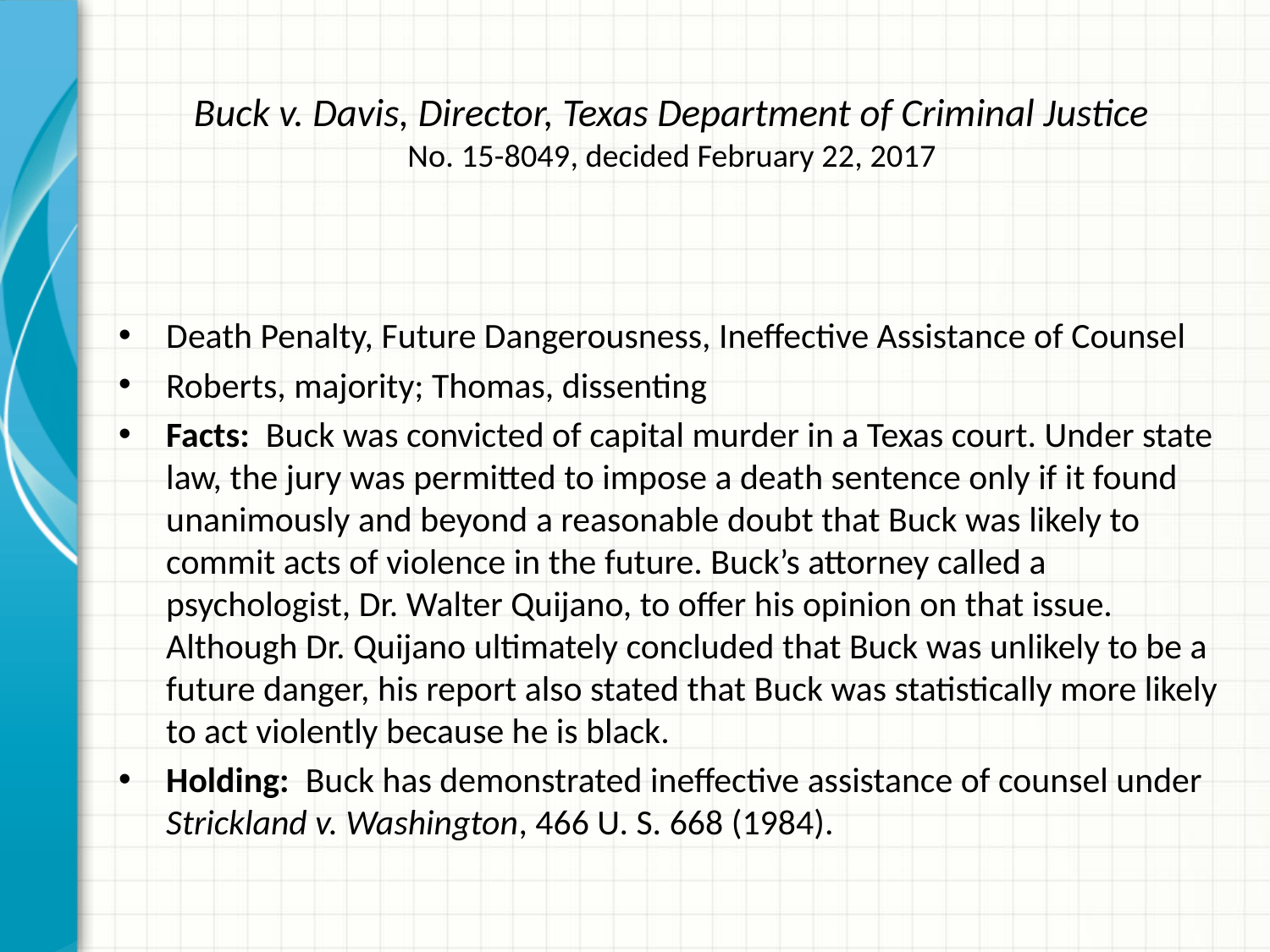

# Buck v. Davis, Director, Texas Department of Criminal Justice No. 15-8049, decided February 22, 2017
Death Penalty, Future Dangerousness, Ineffective Assistance of Counsel
Roberts, majority; Thomas, dissenting
Facts:  Buck was convicted of capital murder in a Texas court. Under state law, the jury was permitted to impose a death sentence only if it found unanimously and beyond a reasonable doubt that Buck was likely to commit acts of violence in the future. Buck’s attorney called a psychologist, Dr. Walter Quijano, to offer his opinion on that issue. Although Dr. Quijano ultimately concluded that Buck was unlikely to be a future danger, his report also stated that Buck was statistically more likely to act violently because he is black.
Holding:  Buck has demonstrated ineffective assistance of counsel under Strickland v. Washington, 466 U. S. 668 (1984).